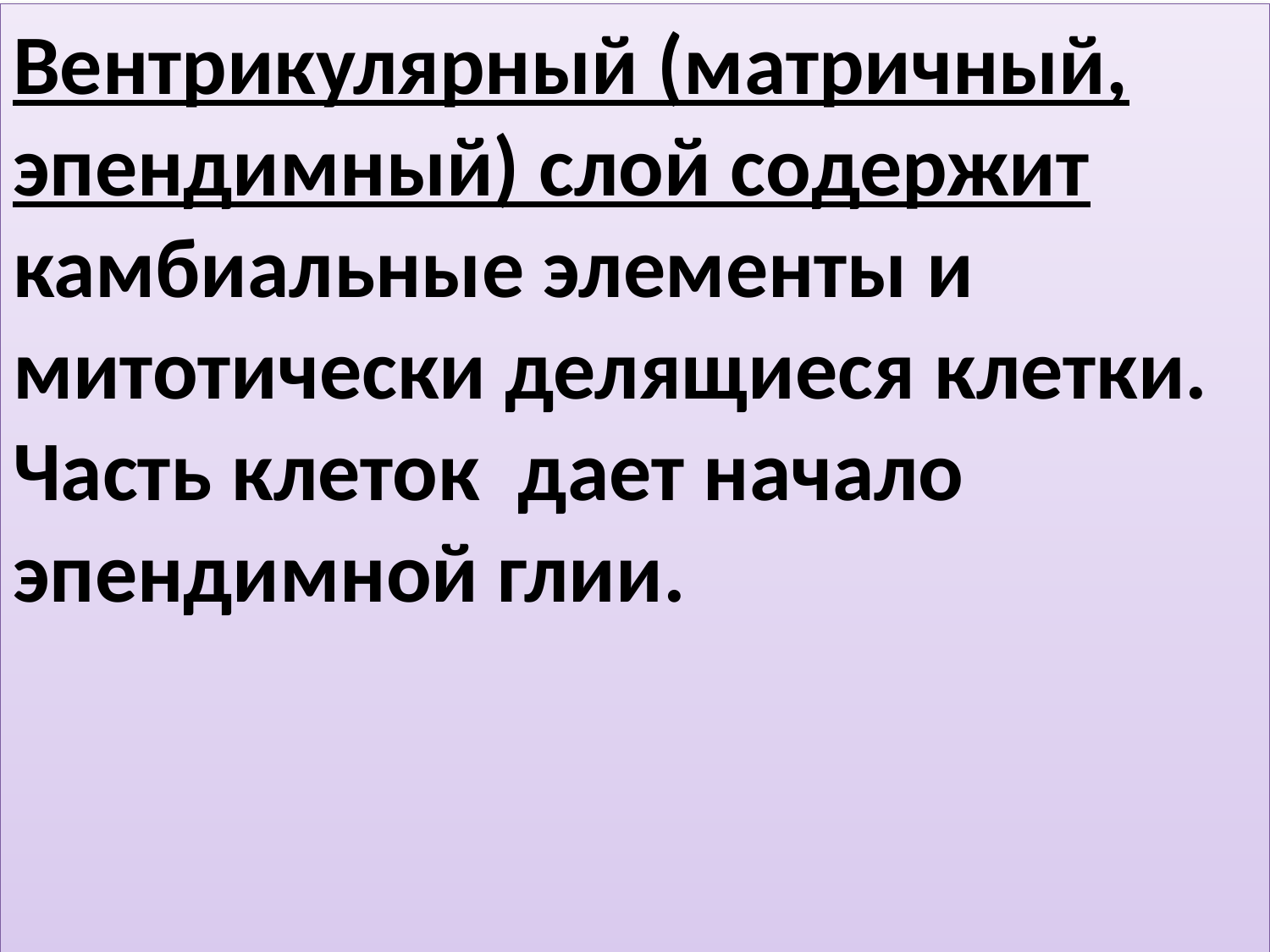

Вентрикулярный (матричный, эпендимный) слой содержит камбиальные элементы и митотически делящиеся клетки. Часть клеток  дает начало эпендимной глии.

#